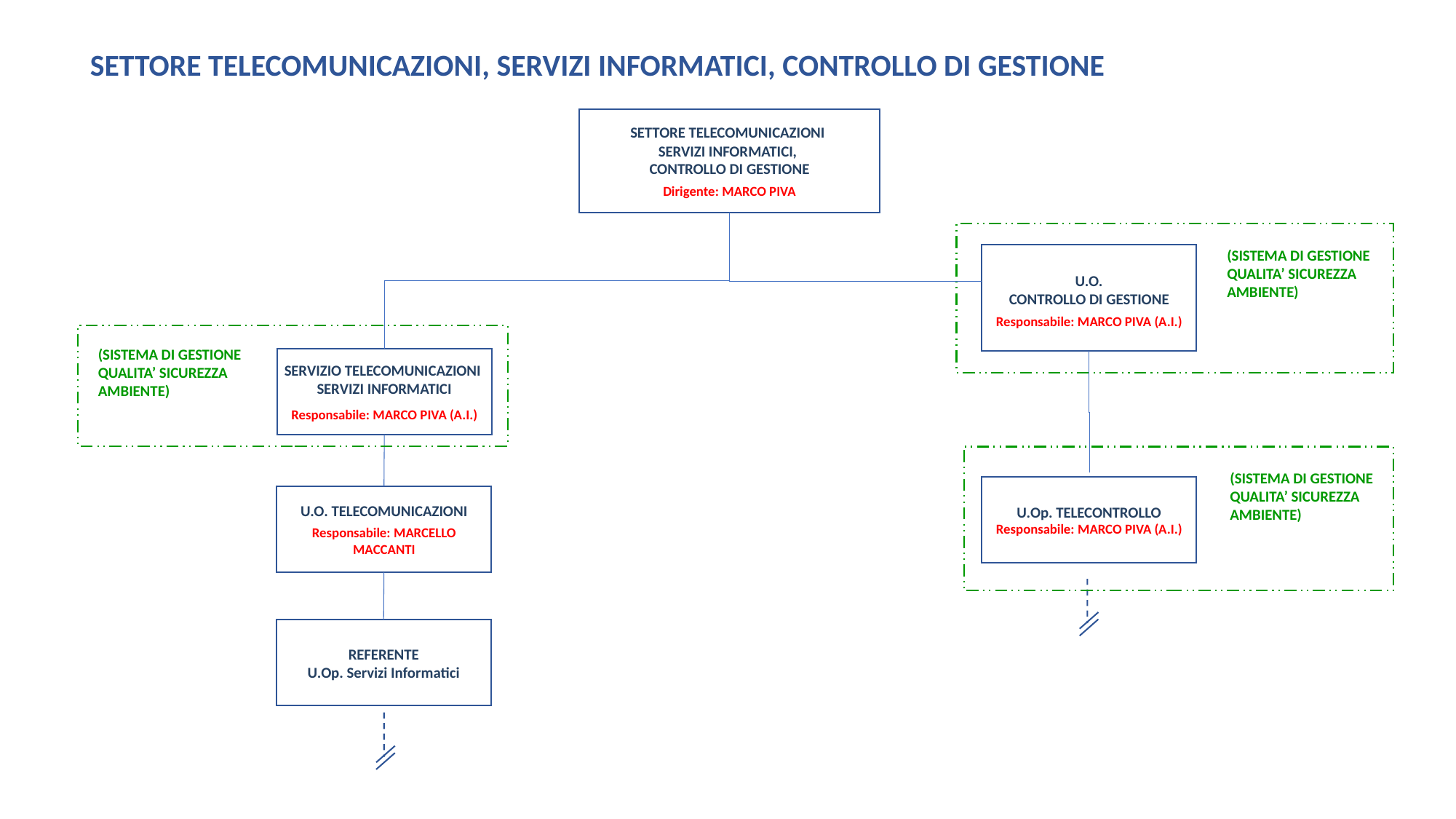

SETTORE TELECOMUNICAZIONI, SERVIZI INFORMATICI, CONTROLLO DI GESTIONE
SETTORE TELECOMUNICAZIONI
SERVIZI INFORMATICI,
CONTROLLO DI GESTIONE
Dirigente: MARCO PIVA

(SISTEMA DI GESTIONE QUALITA’ SICUREZZA AMBIENTE)

U.O.
CONTROLLO DI GESTIONE
Responsabile: MARCO PIVA (A.I.)

(SISTEMA DI GESTIONE QUALITA’ SICUREZZA AMBIENTE)
SERVIZIO TELECOMUNICAZIONI
SERVIZI INFORMATICI
Responsabile: MARCO PIVA (A.I.)

(SISTEMA DI GESTIONE QUALITA’ SICUREZZA AMBIENTE)
U.Op. TELECONTROLLO
Responsabile: MARCO PIVA (A.I.)
U.O. TELECOMUNICAZIONI
Responsabile: MARCELLO MACCANTI

REFERENTE
U.Op. Servizi Informatici